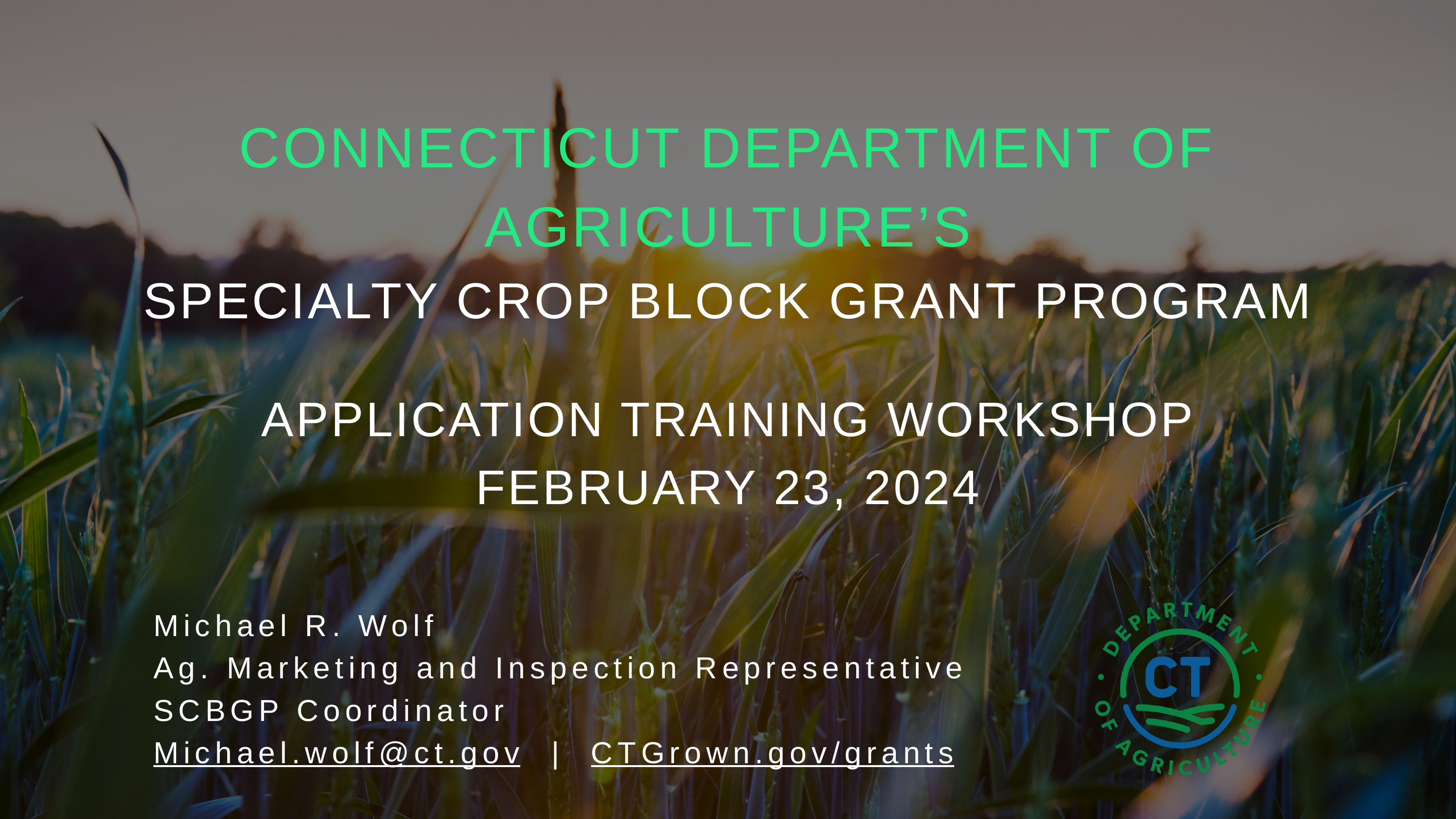

CONNECTICUT DEPARTMENT OF AGRICULTURE’S
SPECIALTY CROP BLOCK GRANT PROGRAM

APPLICATION TRAINING WORKSHOP
FEBRUARY 23, 2024
Michael R. Wolf
Ag. Marketing and Inspection Representative
SCBGP Coordinator
Michael.wolf@ct.gov  |  CTGrown.gov/grants